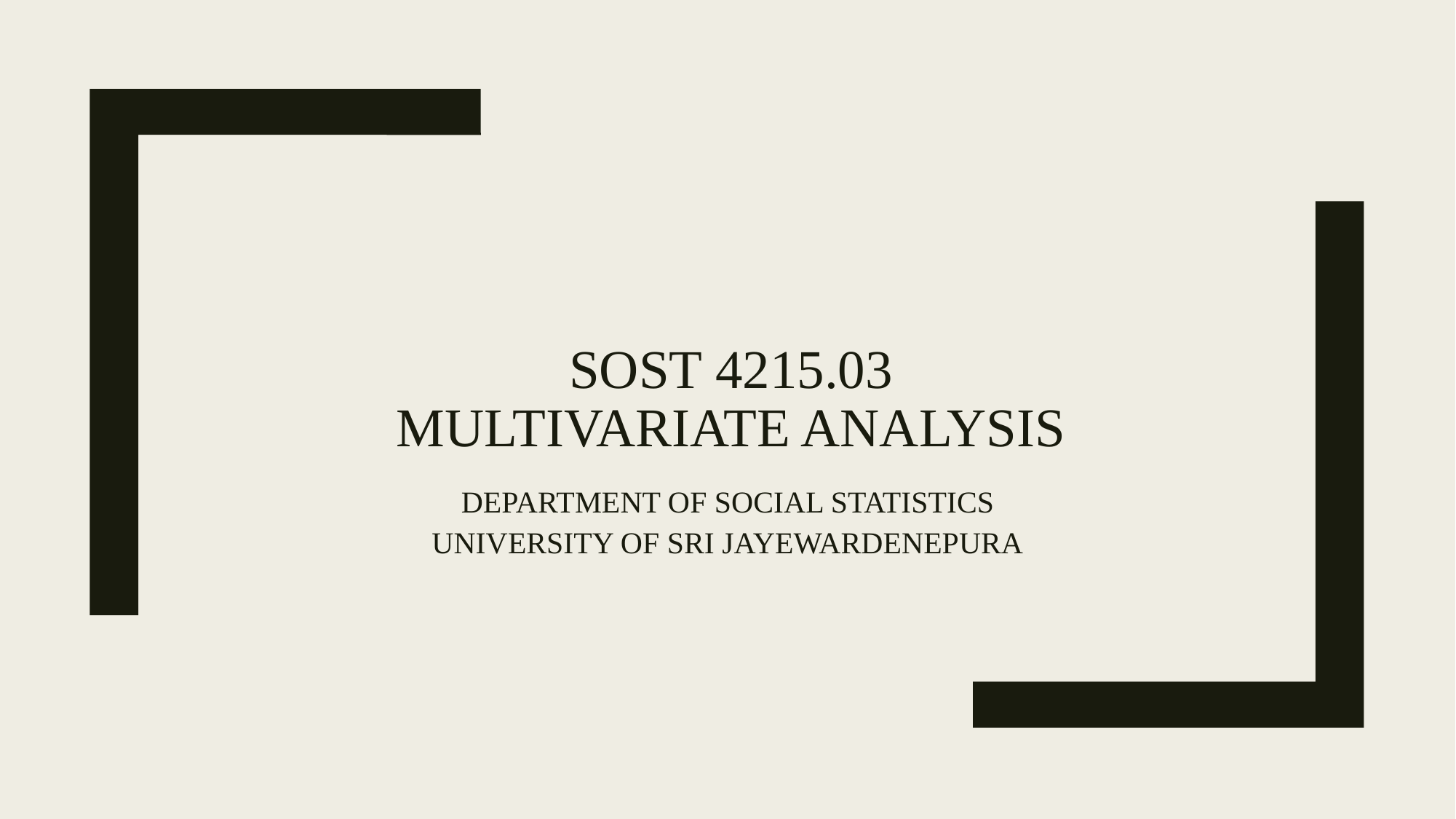

# SOST 4215.03 multivariate ANALYSIS
DEPARTMENT OF SOCIAL STATISTICS
UNIVERSITY OF SRI JAYEWARDENEPURA